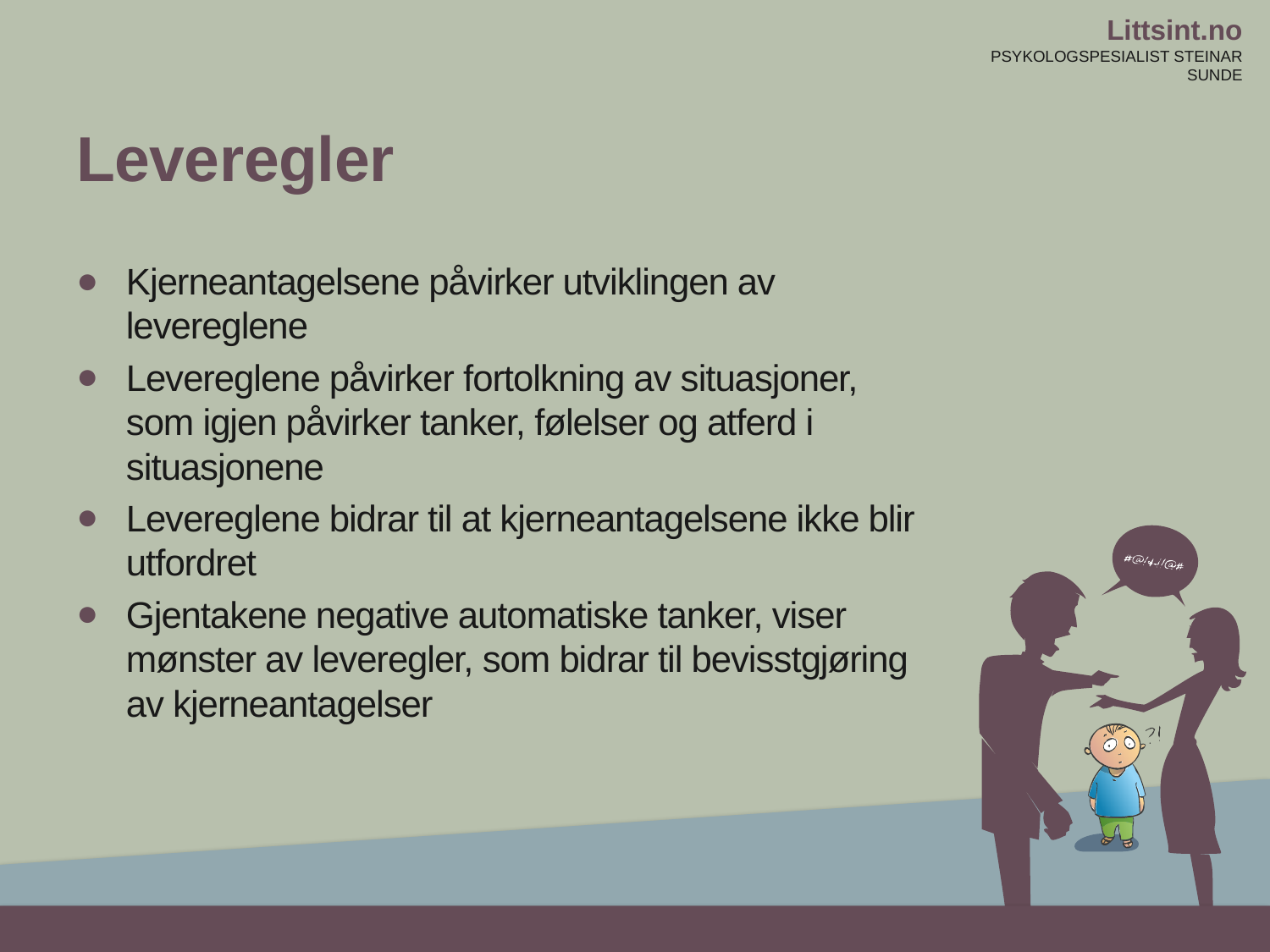

# Leveregler
Kjerneantagelsene påvirker utviklingen av levereglene
Levereglene påvirker fortolkning av situasjoner, som igjen påvirker tanker, følelser og atferd i situasjonene
Levereglene bidrar til at kjerneantagelsene ikke blir utfordret
Gjentakene negative automatiske tanker, viser mønster av leveregler, som bidrar til bevisstgjøring av kjerneantagelser